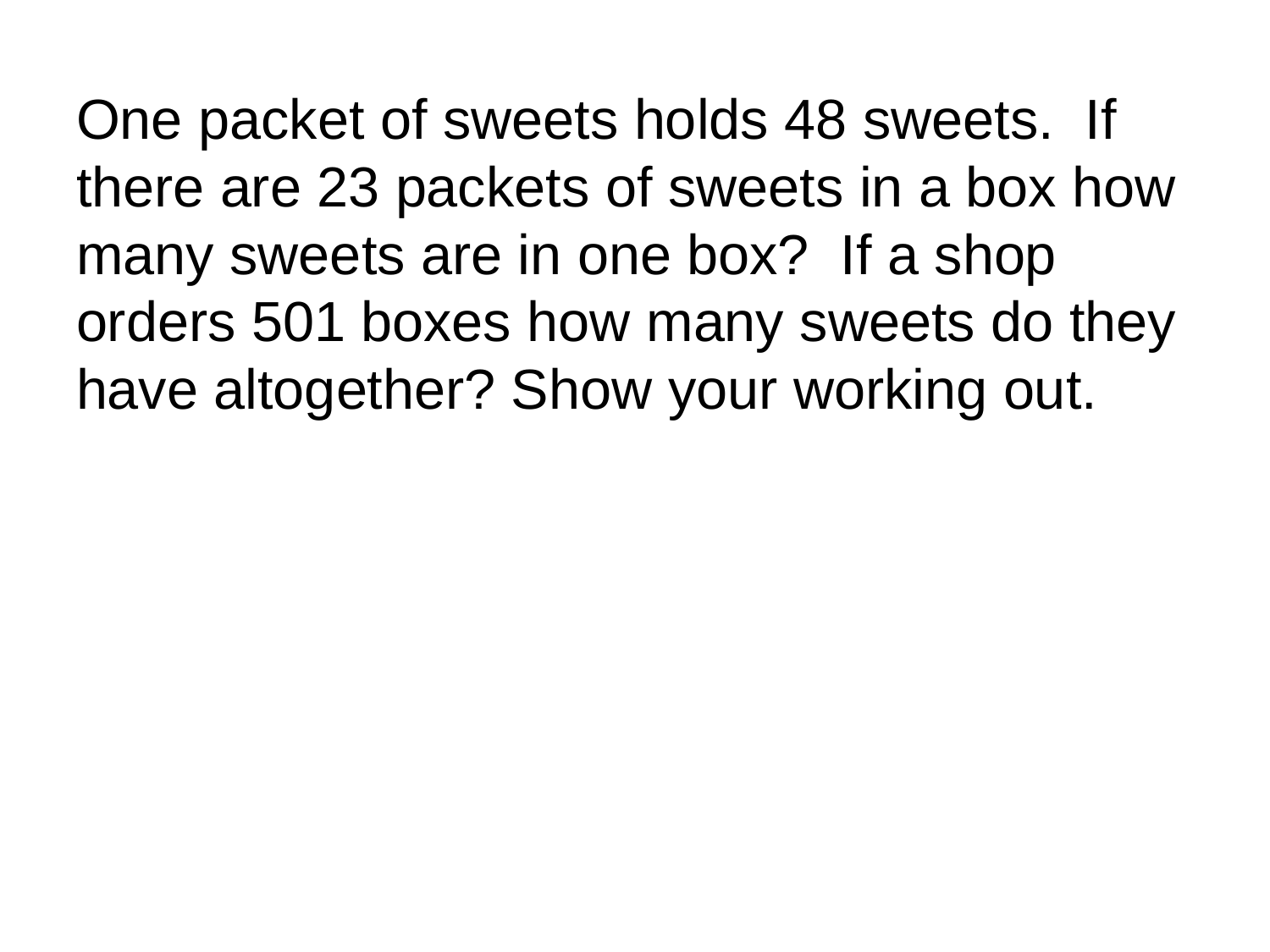

One packet of sweets holds 48 sweets.  If there are 23 packets of sweets in a box how many sweets are in one box?  If a shop orders 501 boxes how many sweets do they have altogether? Show your working out.